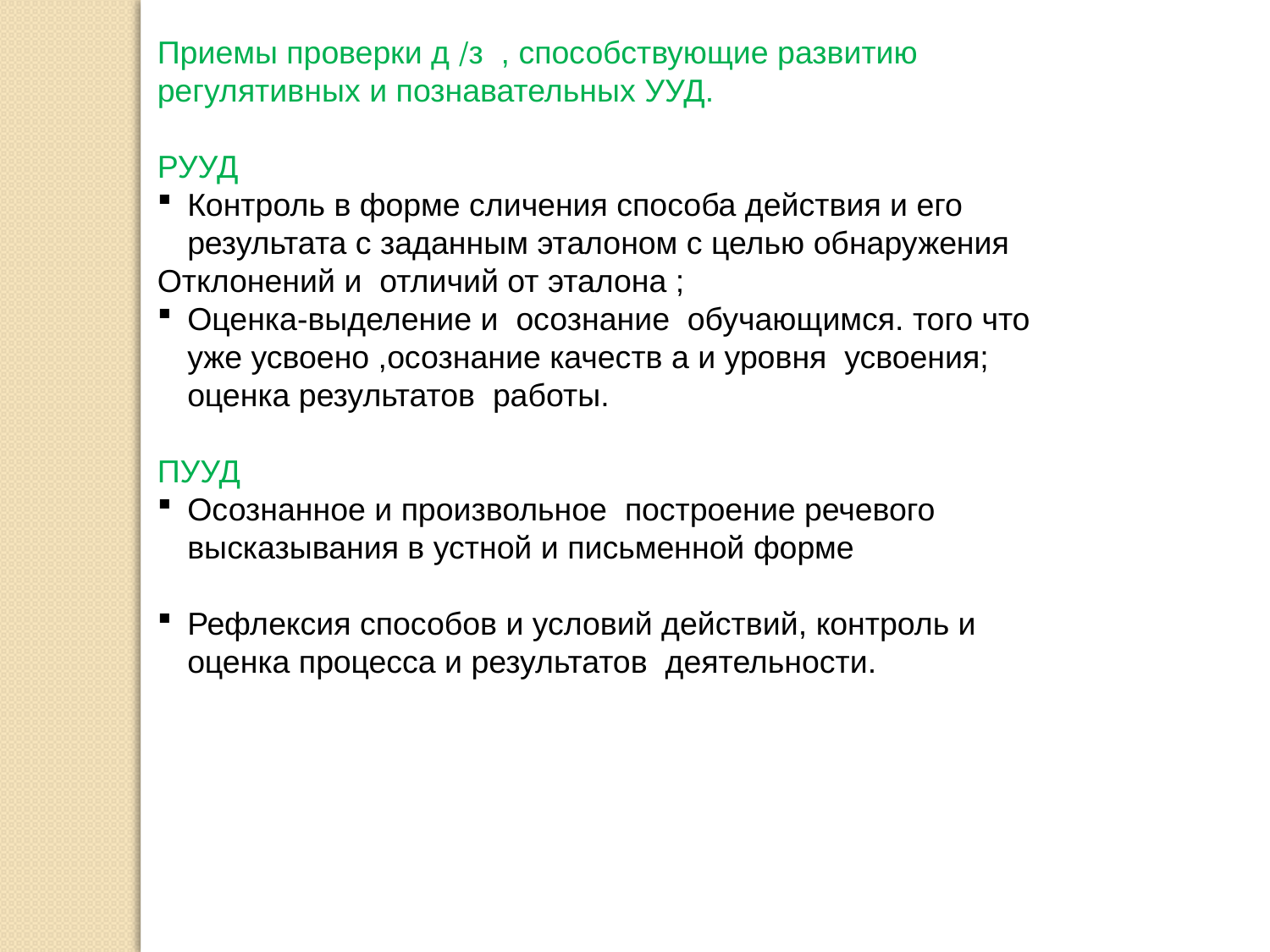

Приемы проверки д /з  , способствующие развитию регулятивных и познавательных УУД.

РУУД
Контроль в форме сличения способа действия и его результата с заданным эталоном с целью обнаружения
Отклонений и  отличий от эталона ;
Оценка-выделение и  осознание  обучающимся. того что уже усвоено ,осознание качеств а и уровня  усвоения; оценка результатов  работы.

ПУУД
Осознанное и произвольное  построение речевого высказывания в устной и письменной форме

Рефлексия способов и условий действий, контроль и оценка процесса и результатов  деятельности.